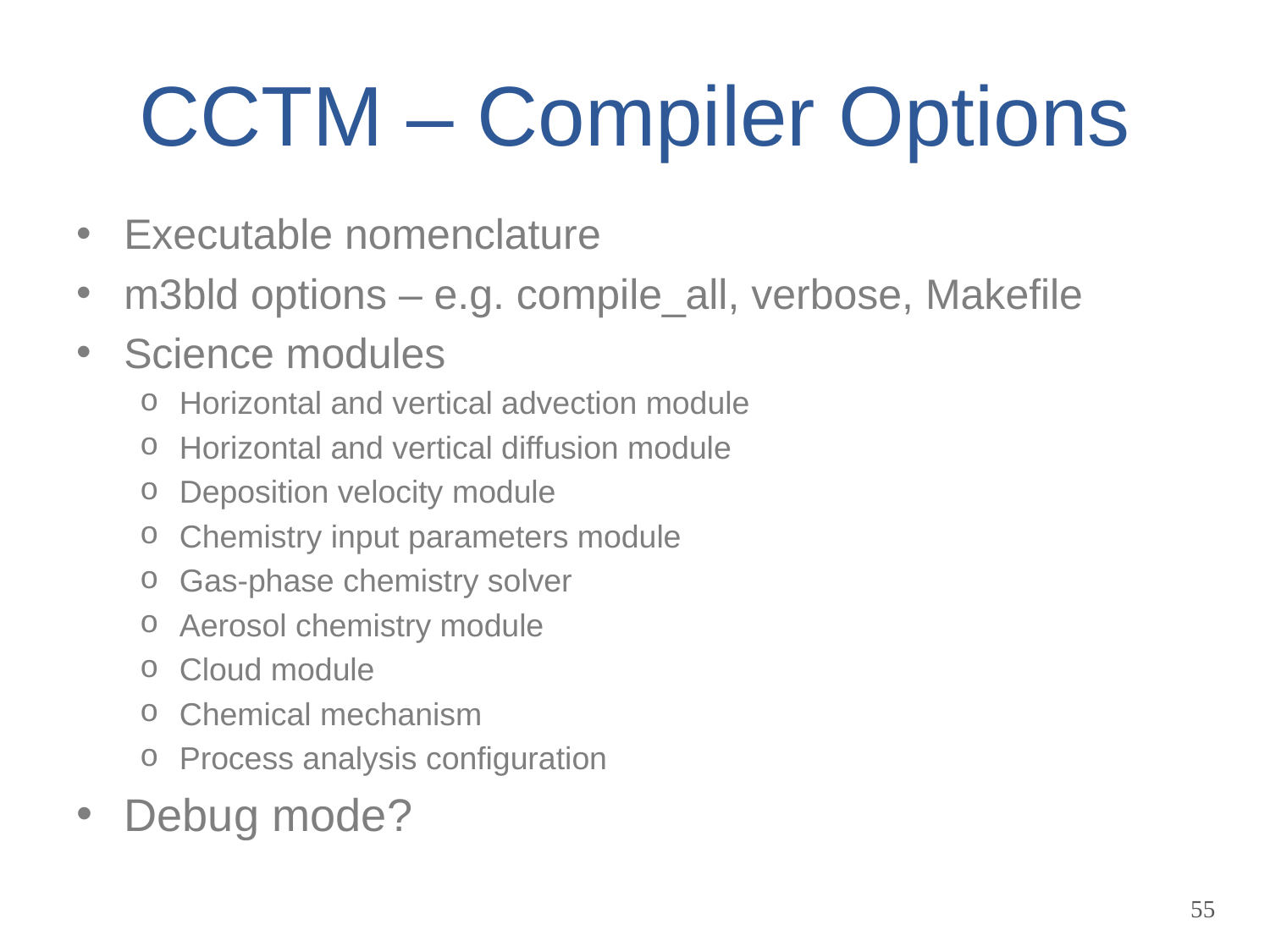

# CCTM – Compiler Options
Executable nomenclature
m3bld options – e.g. compile_all, verbose, Makefile
Science modules
Horizontal and vertical advection module
Horizontal and vertical diffusion module
Deposition velocity module
Chemistry input parameters module
Gas-phase chemistry solver
Aerosol chemistry module
Cloud module
Chemical mechanism
Process analysis configuration
Debug mode?

55